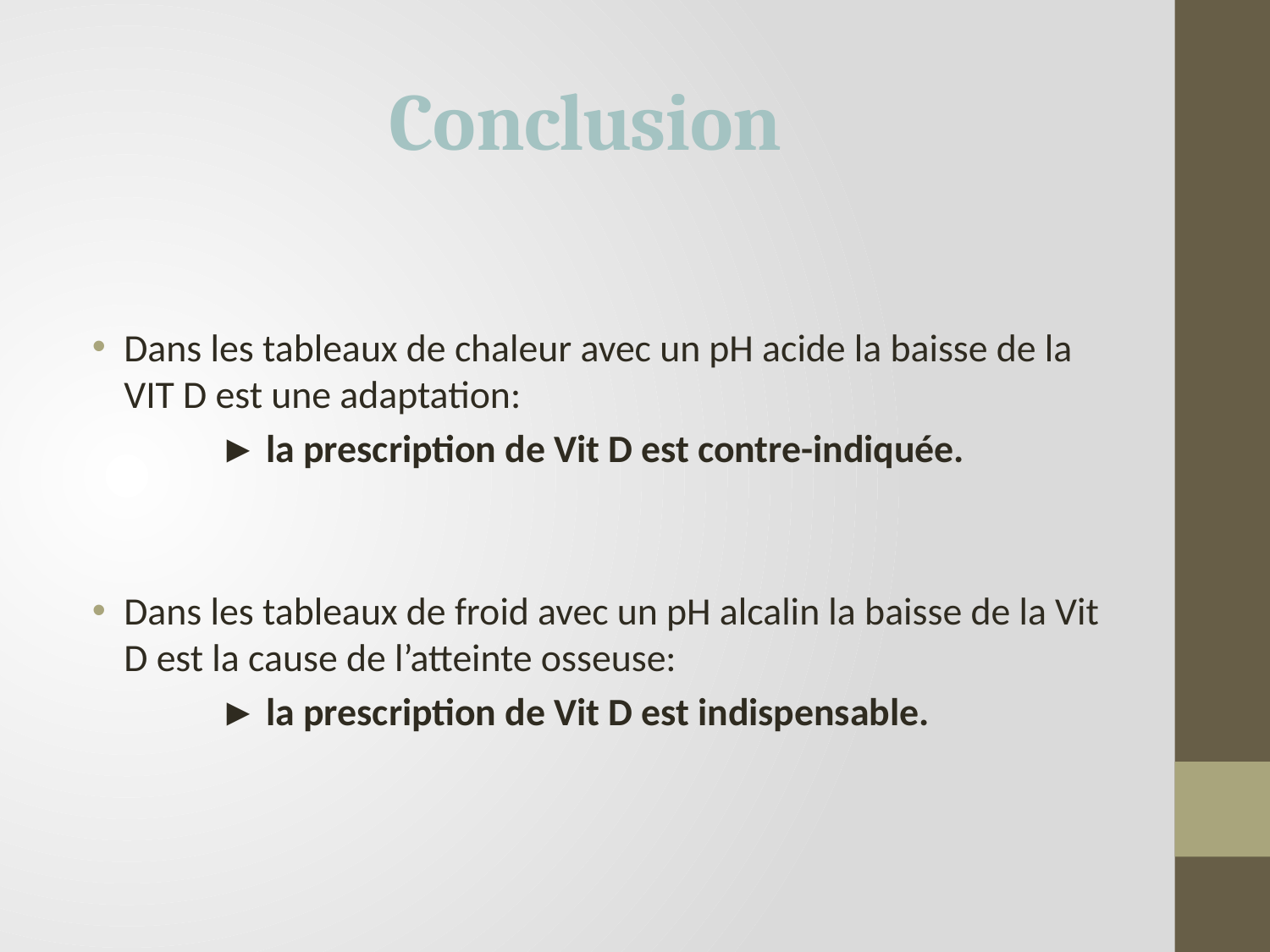

# Conclusion
Dans les tableaux de chaleur avec un pH acide la baisse de la VIT D est une adaptation:
	► la prescription de Vit D est contre-indiquée.

Dans les tableaux de froid avec un pH alcalin la baisse de la Vit D est la cause de l’atteinte osseuse:
	► la prescription de Vit D est indispensable.